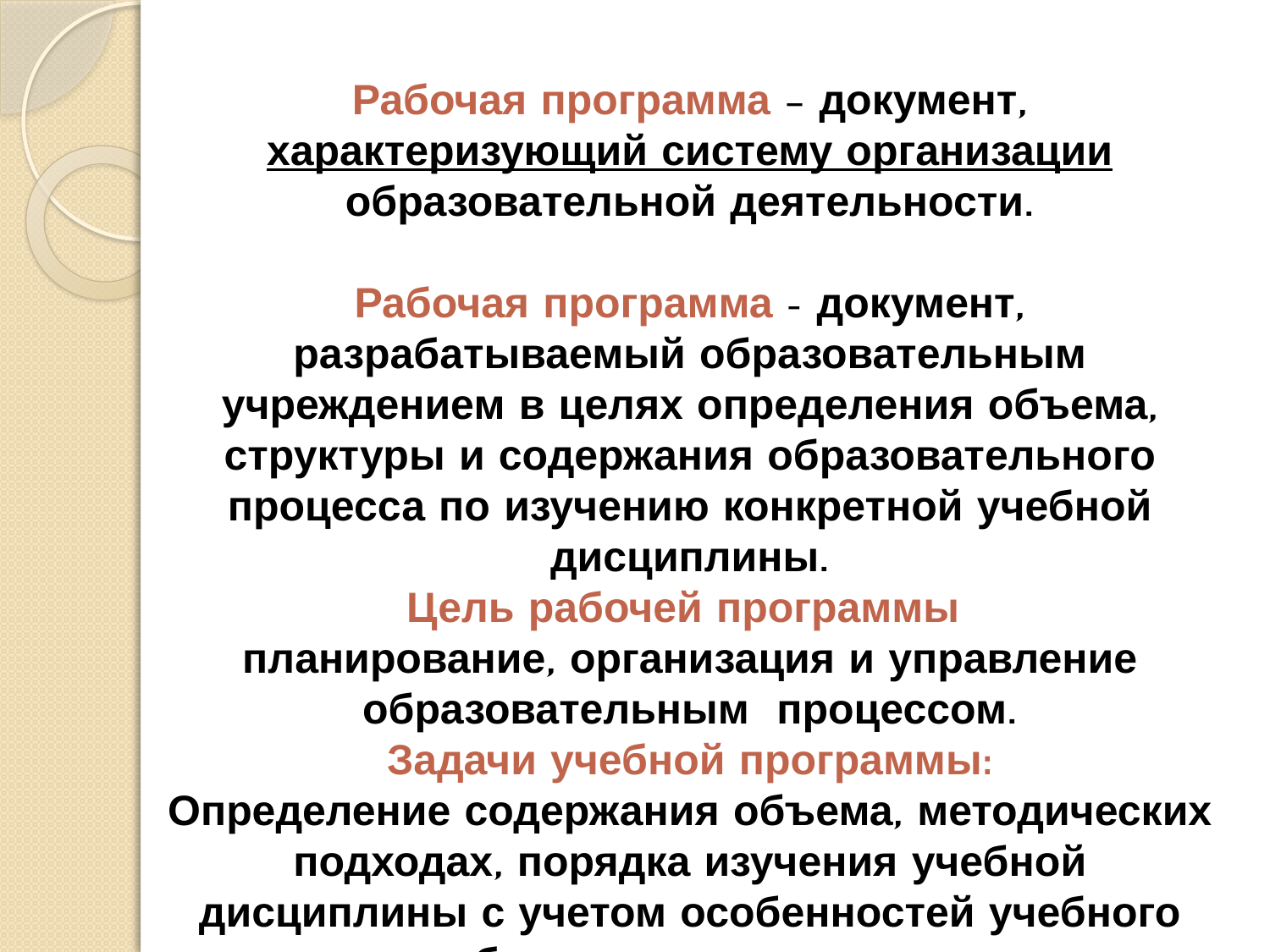

#
Рабочая программа – документ, характеризующий систему организации образовательной деятельности.

Рабочая программа - документ, разрабатываемый образовательным учреждением в целях определения объема, структуры и содержания образовательного процесса по изучению конкретной учебной дисциплины.
Цель рабочей программы
планирование, организация и управление образовательным  процессом.
Задачи учебной программы:
Определение содержания объема, методических подходах, порядка изучения учебной дисциплины с учетом особенностей учебного процесса образовательного учреждения и контингента учащихся в текущем учебном году.